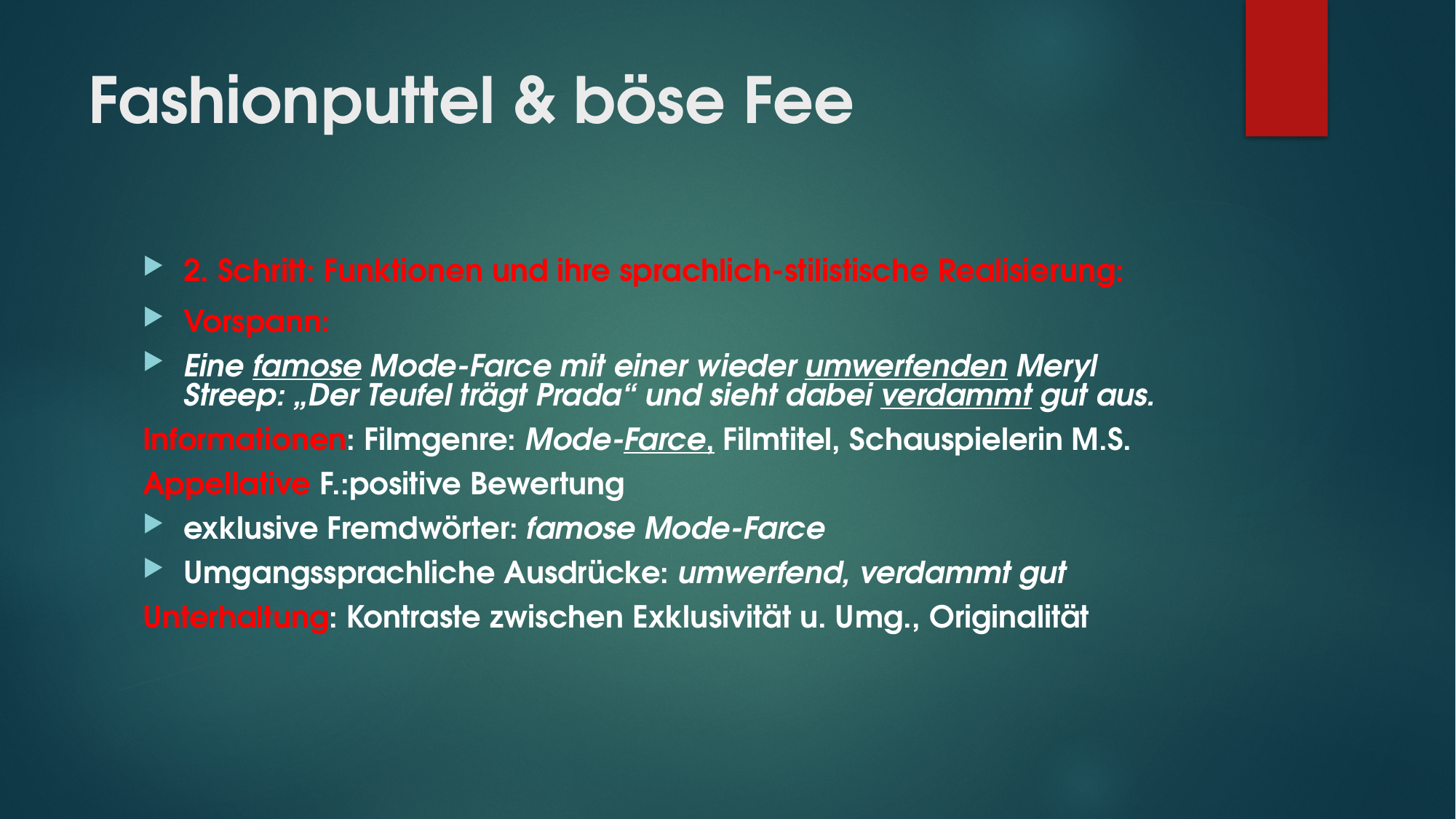

# Fashionputtel & böse Fee
2. Schritt: Funktionen und ihre sprachlich-stilistische Realisierung:
Vorspann:
Eine famose Mode-Farce mit einer wieder umwerfenden Meryl Streep: „Der Teufel trägt Prada“ und sieht dabei verdammt gut aus.
Informationen: Filmgenre: Mode-Farce, Filmtitel, Schauspielerin M.S.
Appellative F.:positive Bewertung
exklusive Fremdwörter: famose Mode-Farce
Umgangssprachliche Ausdrücke: umwerfend, verdammt gut
Unterhaltung: Kontraste zwischen Exklusivität u. Umg., Originalität